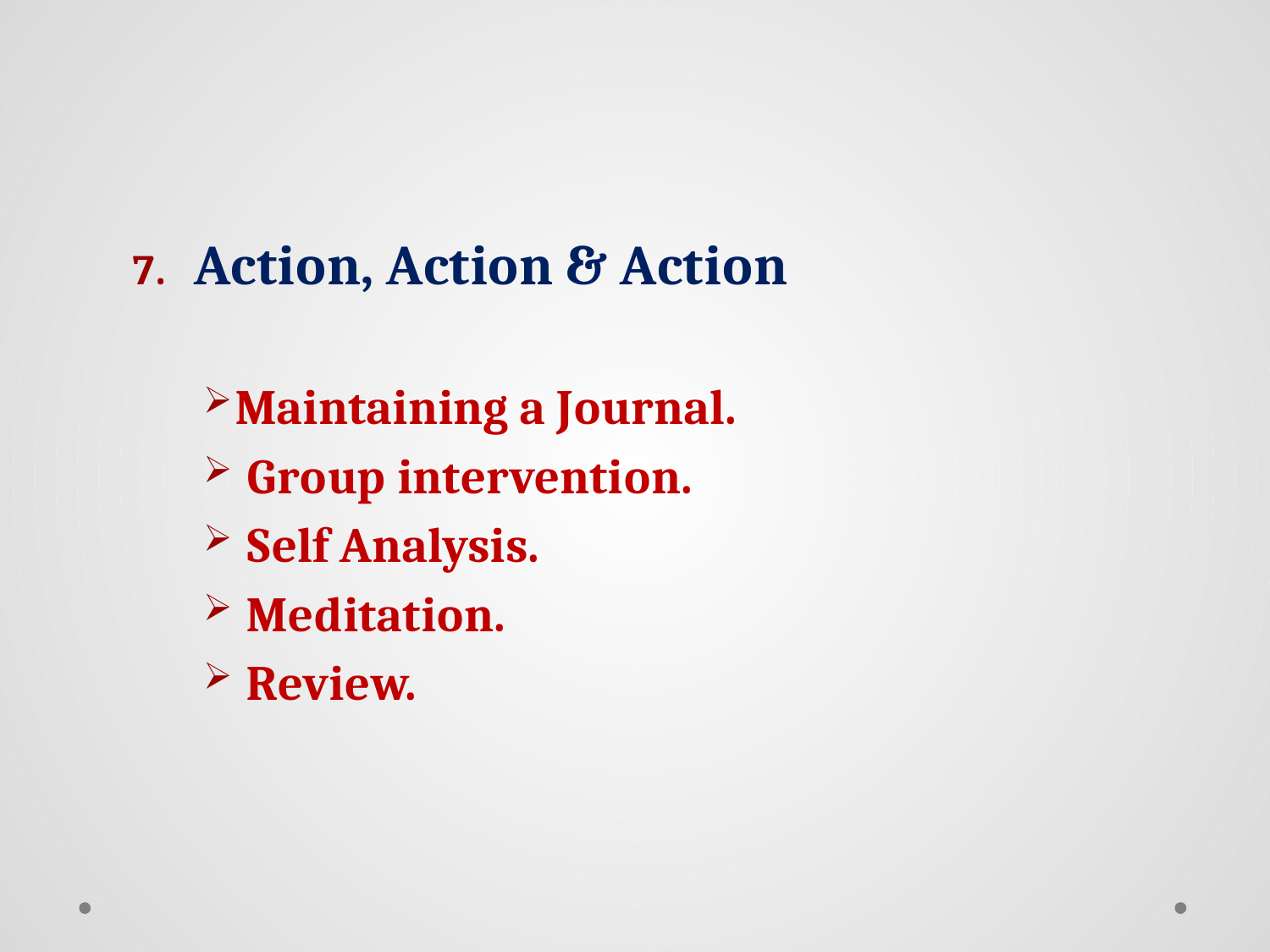

#
Action, Action & Action

Maintaining a Journal.
 Group intervention.
 Self Analysis.
 Meditation.
 Review.